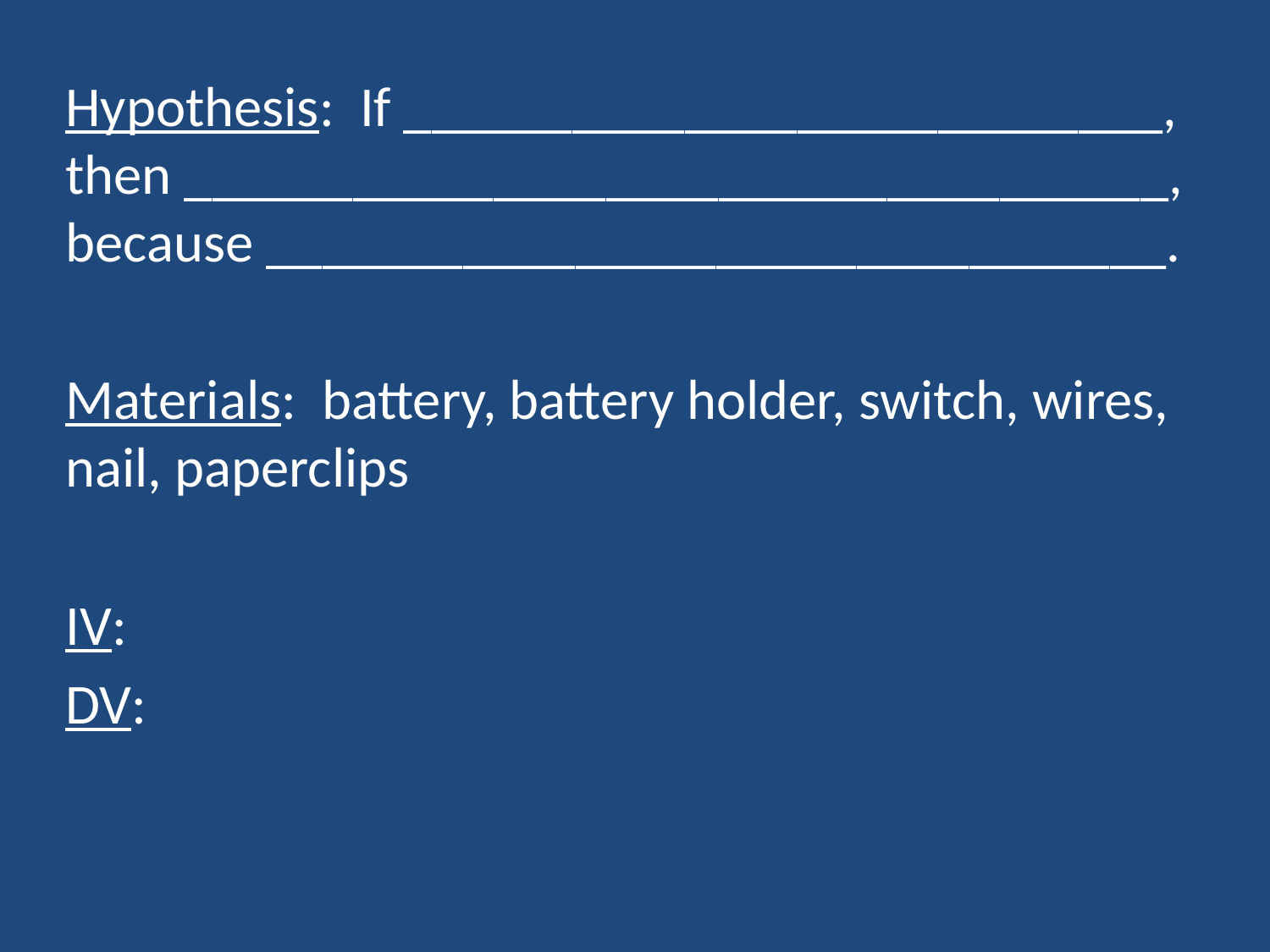

Hypothesis:  If ___________________________, then ___________________________________, because ________________________________.

Materials:  battery, battery holder, switch, wires, nail, paperclips

IV:
DV: